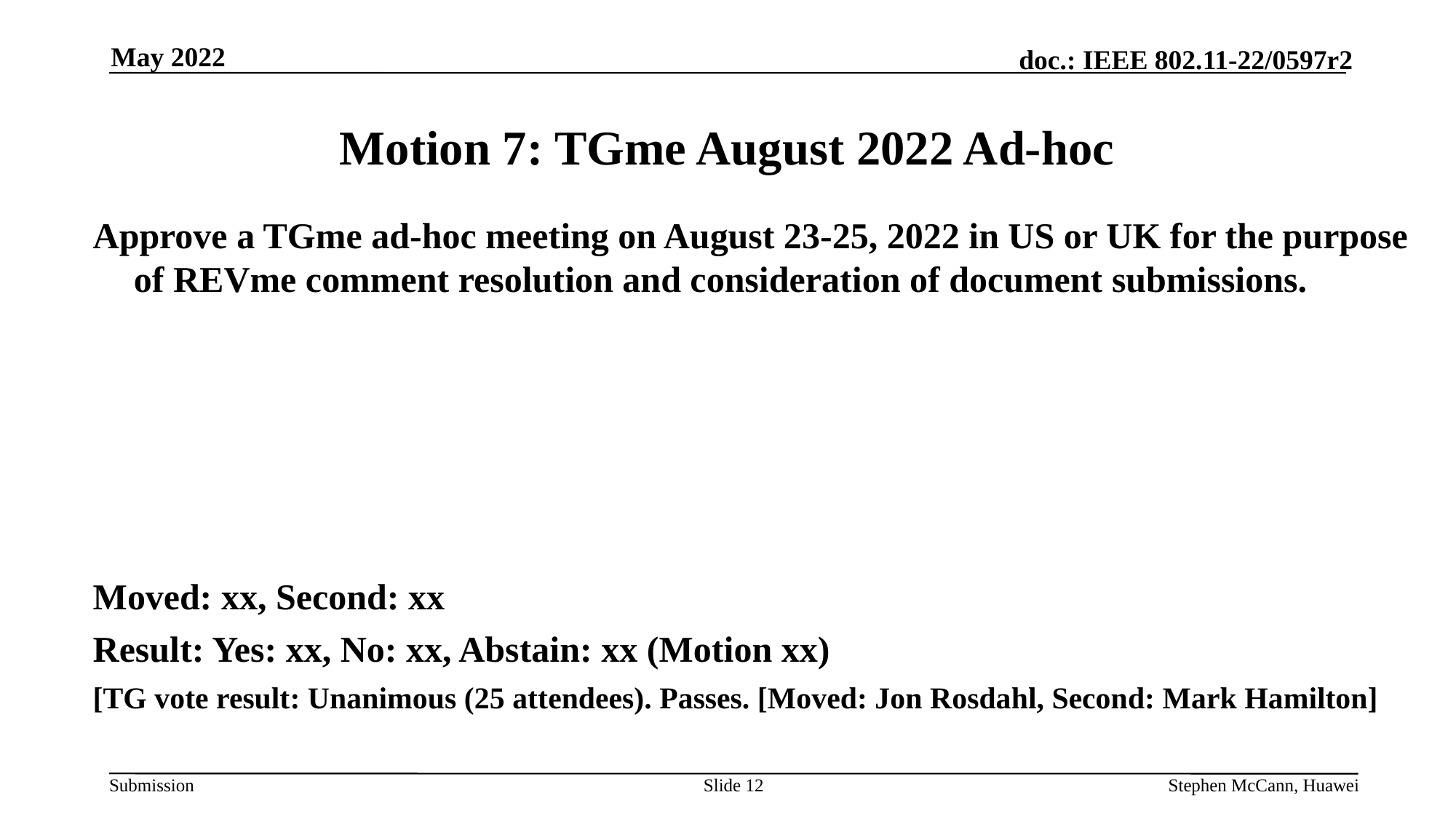

May 2022
# Motion 7: TGme August 2022 Ad-hoc
Approve a TGme ad-hoc meeting on August 23-25, 2022 in US or UK for the purpose of REVme comment resolution and consideration of document submissions.

Moved: xx, Second: xx
Result: Yes: xx, No: xx, Abstain: xx (Motion xx)
[TG vote result: Unanimous (25 attendees). Passes. [Moved: Jon Rosdahl, Second: Mark Hamilton]
Slide 12
Stephen McCann, Huawei